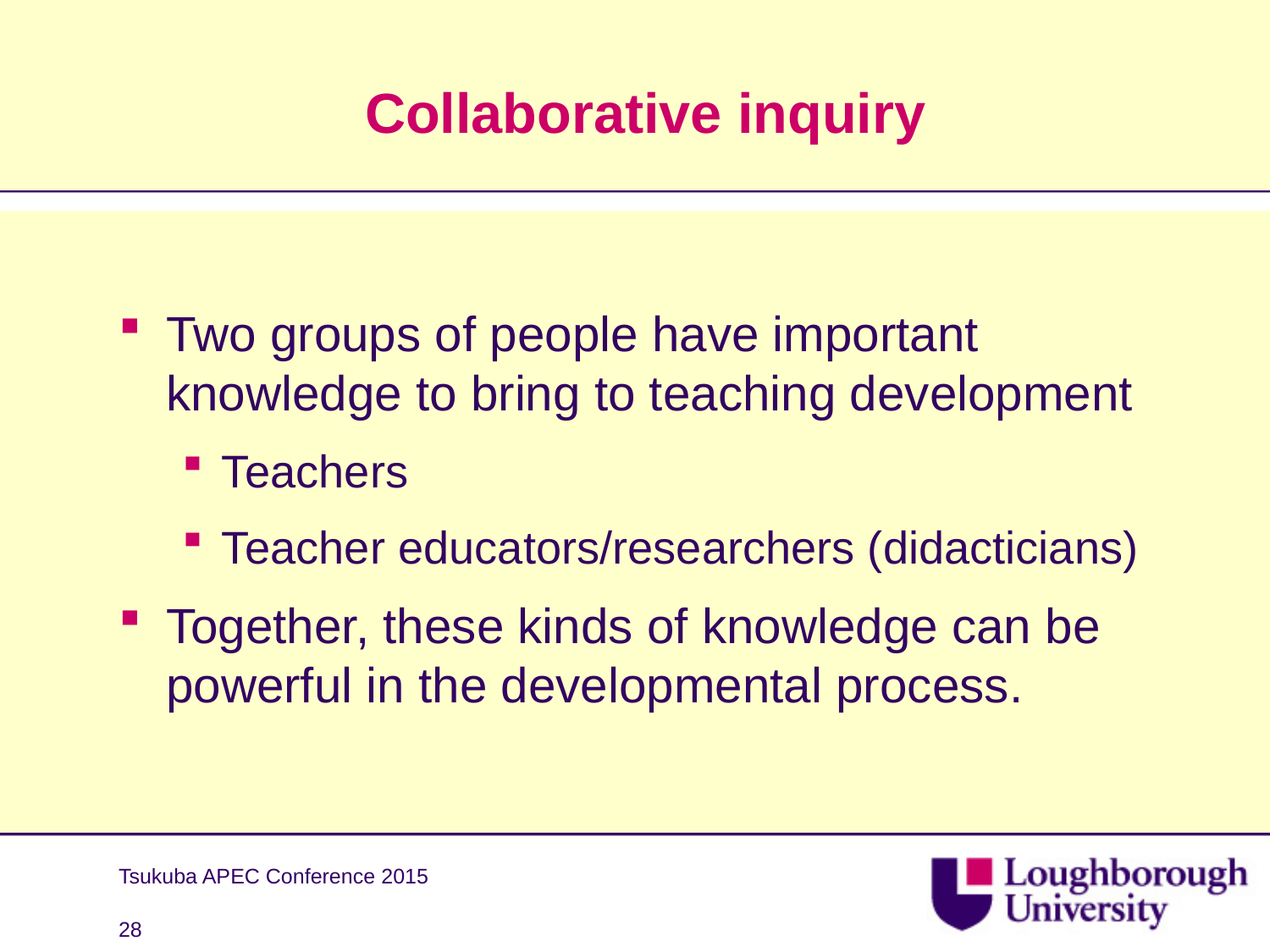

# Collaborative inquiry
Two groups of people have important knowledge to bring to teaching development
Teachers
Teacher educators/researchers (didacticians)
Together, these kinds of knowledge can be powerful in the developmental process.
Tsukuba APEC Conference 2015
28